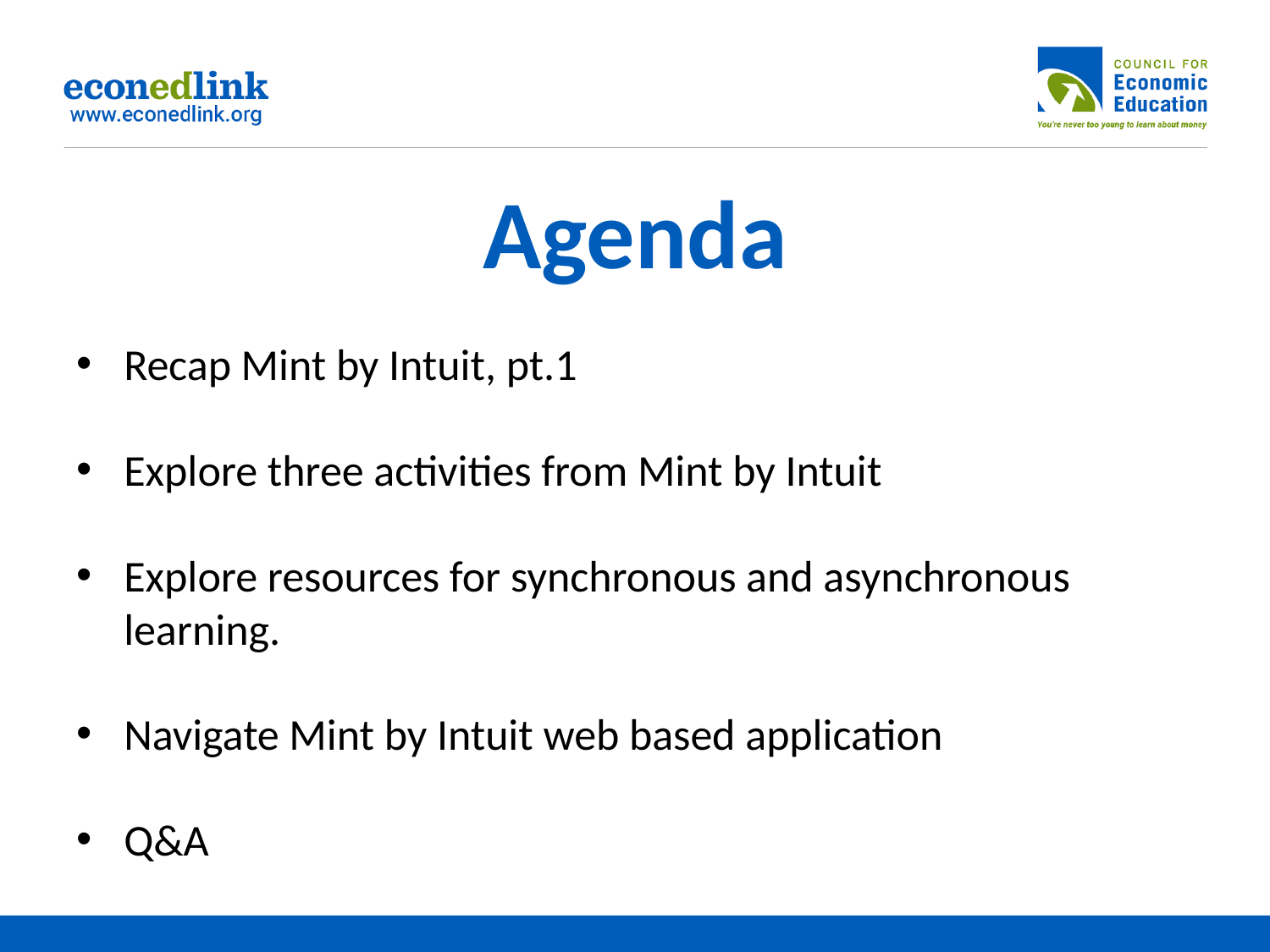

# Agenda
Recap Mint by Intuit, pt.1

Explore three activities from Mint by Intuit

Explore resources for synchronous and asynchronous learning.

Navigate Mint by Intuit web based application

Q&A